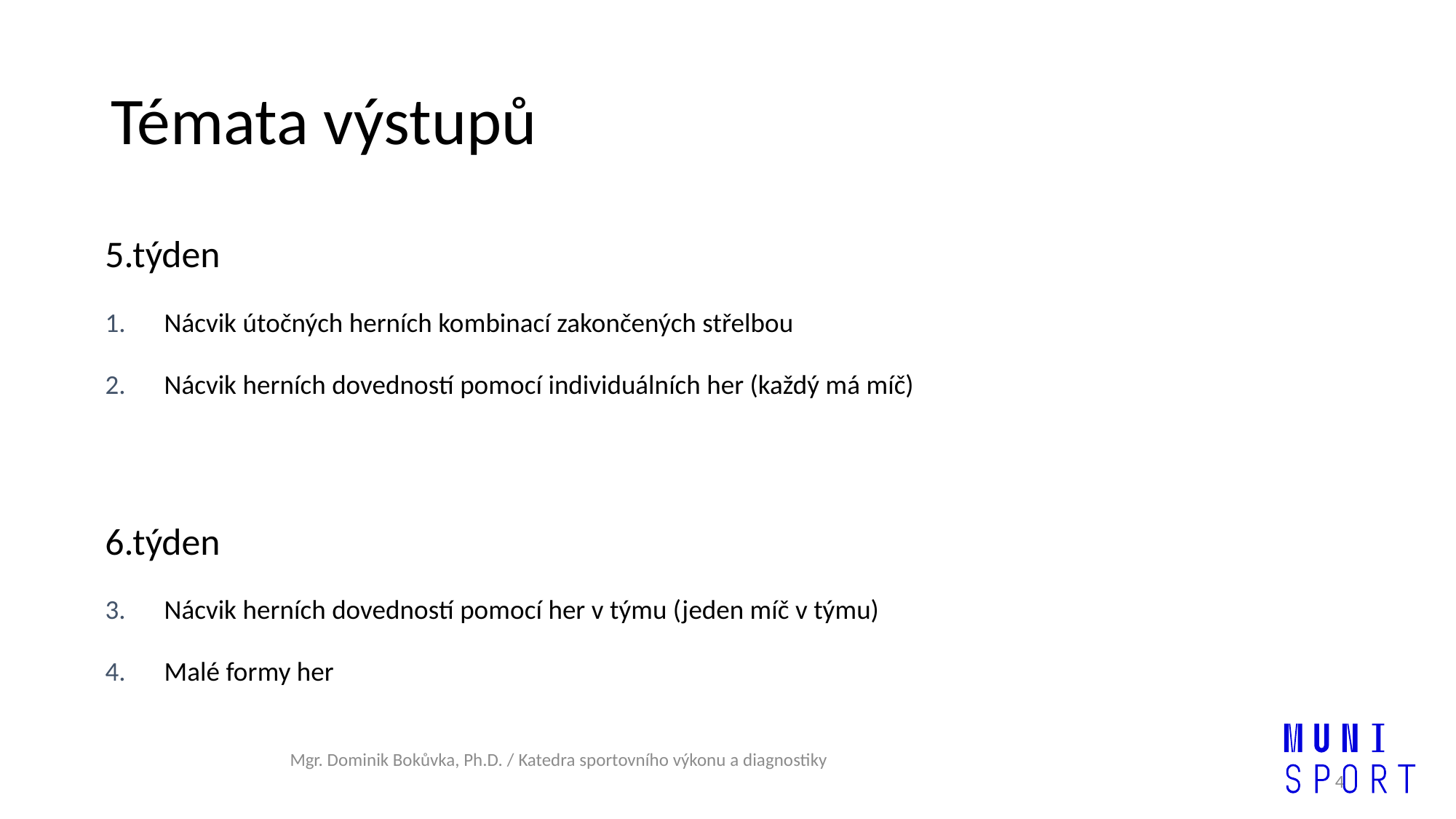

# Témata výstupů
5.týden
Nácvik útočných herních kombinací zakončených střelbou
Nácvik herních dovedností pomocí individuálních her (každý má míč)

6.týden
Nácvik herních dovedností pomocí her v týmu (jeden míč v týmu)
Malé formy her
Mgr. Dominik Bokůvka, Ph.D. / Katedra sportovního výkonu a diagnostiky
4